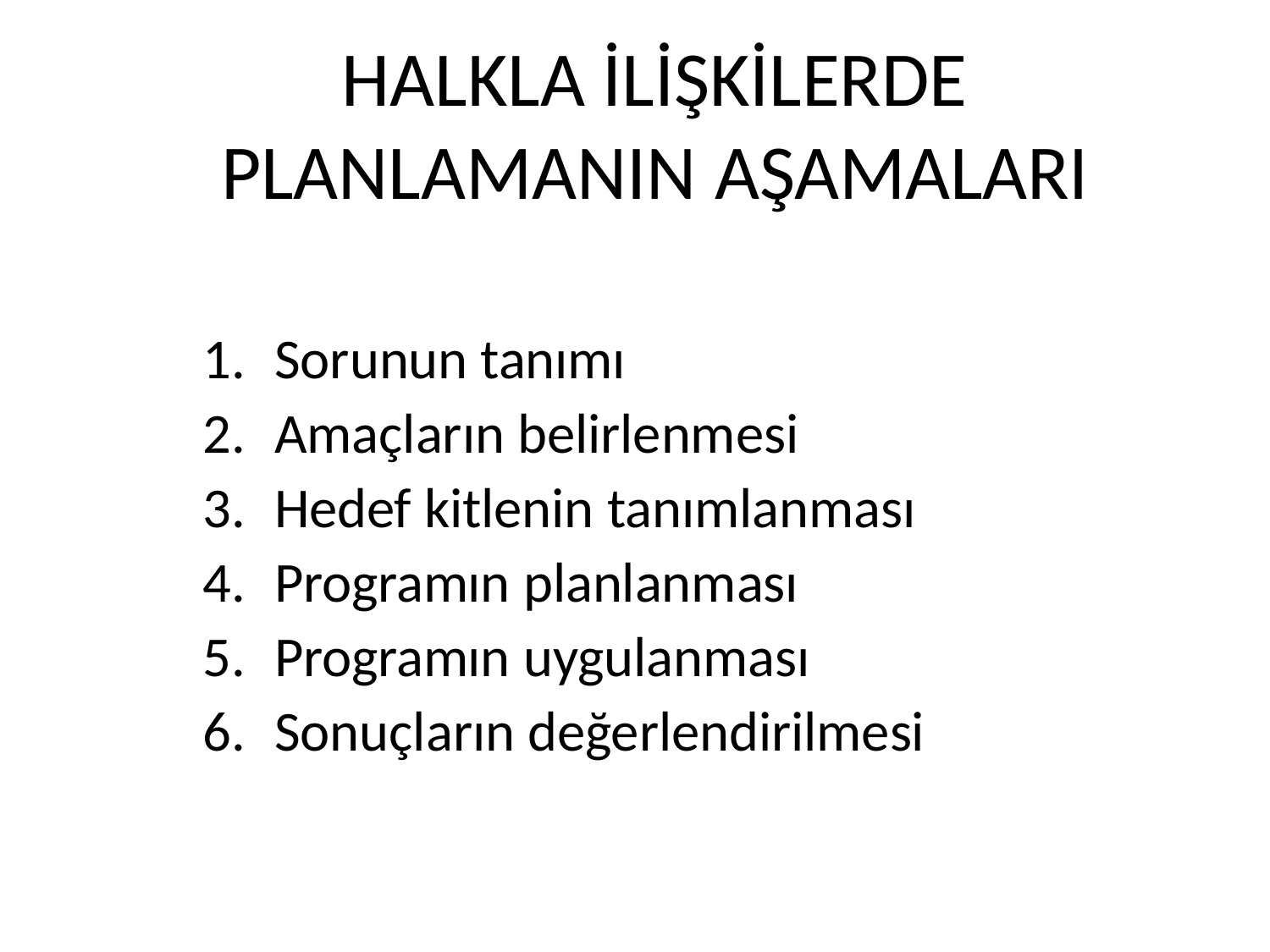

# HALKLA İLİŞKİLERDE
PLANLAMANIN AŞAMALARI
Sorunun tanımı
Amaçların belirlenmesi
Hedef kitlenin tanımlanması
Programın planlanması
Programın uygulanması
Sonuçların değerlendirilmesi